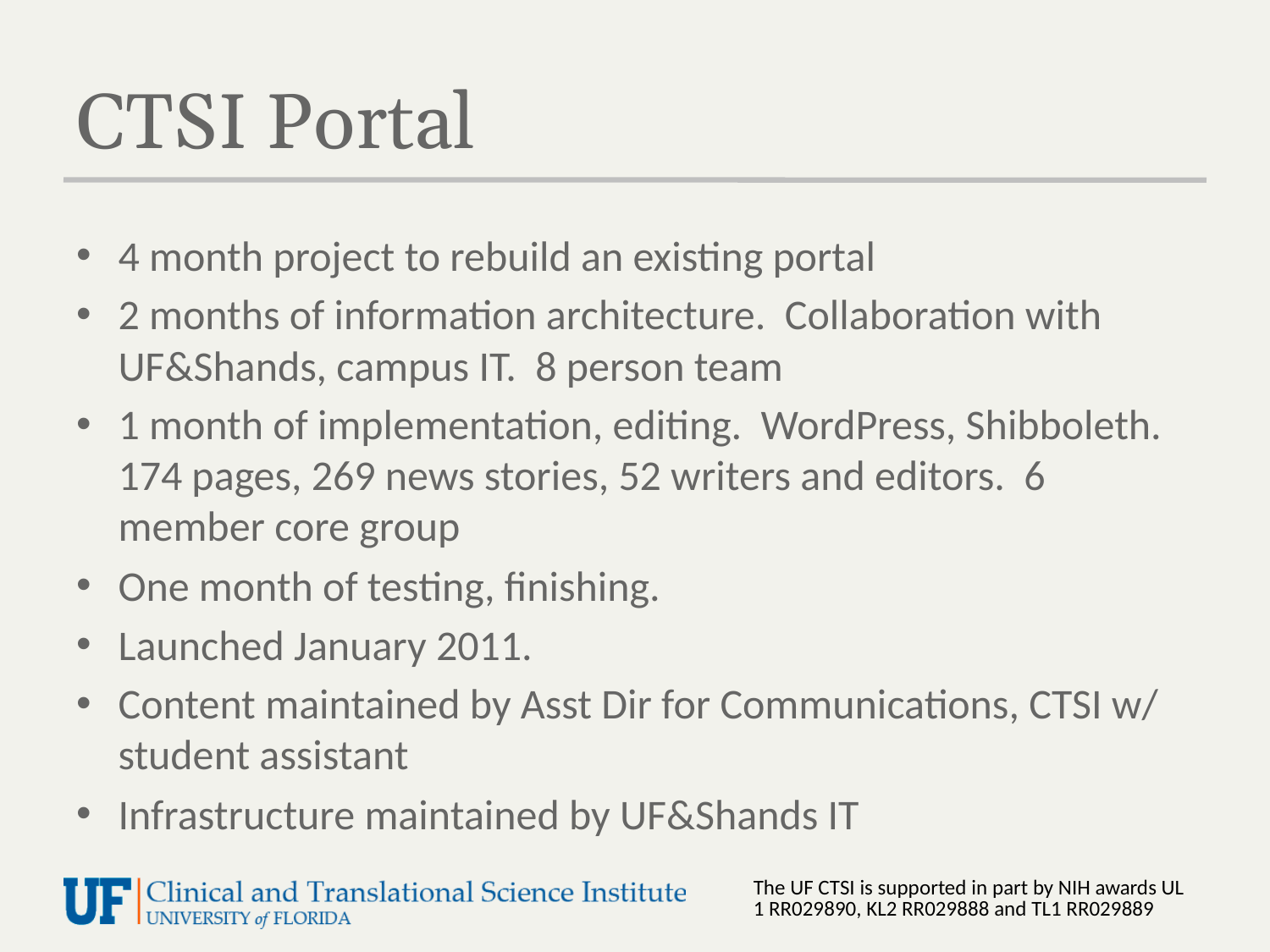

# CTSI Portal
4 month project to rebuild an existing portal
2 months of information architecture.  Collaboration with UF&Shands, campus IT.  8 person team
1 month of implementation, editing.  WordPress, Shibboleth.  174 pages, 269 news stories, 52 writers and editors.  6 member core group
One month of testing, finishing.
Launched January 2011.
Content maintained by Asst Dir for Communications, CTSI w/ student assistant
Infrastructure maintained by UF&Shands IT
The UF CTSI is supported in part by NIH awards UL1 RR029890, KL2 RR029888 and TL1 RR029889